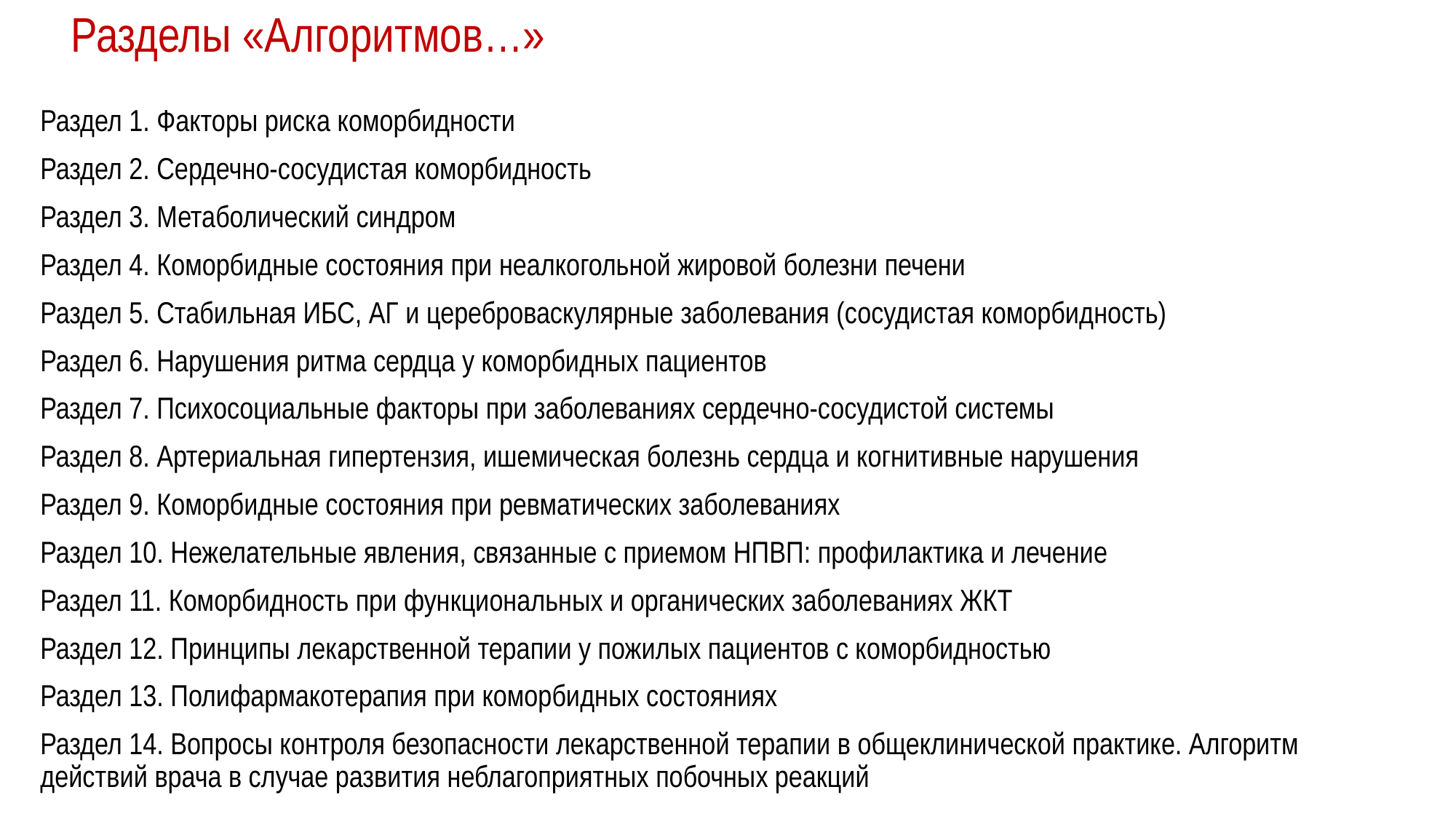

# Разделы «Алгоритмов…»
Раздел 1. Факторы риска коморбидности
Раздел 2. Сердечно-сосудистая коморбидность
Раздел 3. Метаболический синдром
Раздел 4. Коморбидные состояния при неалкогольной жировой болезни печени
Раздел 5. Стабильная ИБС, АГ и цереброваскулярные заболевания (сосудистая коморбидность)
Раздел 6. Нарушения ритма сердца у коморбидных пациентов
Раздел 7. Психосоциальные факторы при заболеваниях сердечно-сосудистой системы
Раздел 8. Артериальная гипертензия, ишемическая болезнь сердца и когнитивные нарушения
Раздел 9. Коморбидные состояния при ревматических заболеваниях
Раздел 10. Нежелательные явления, связанные с приемом НПВП: профилактика и лечение
Раздел 11. Коморбидность при функциональных и органических заболеваниях ЖКТ
Раздел 12. Принципы лекарственной терапии у пожилых пациентов с коморбидностью
Раздел 13. Полифармакотерапия при коморбидных состояниях
Раздел 14. Вопросы контроля безопасности лекарственной терапии в общеклинической практике. Алгоритм действий врача в случае развития неблагоприятных побочных реакций